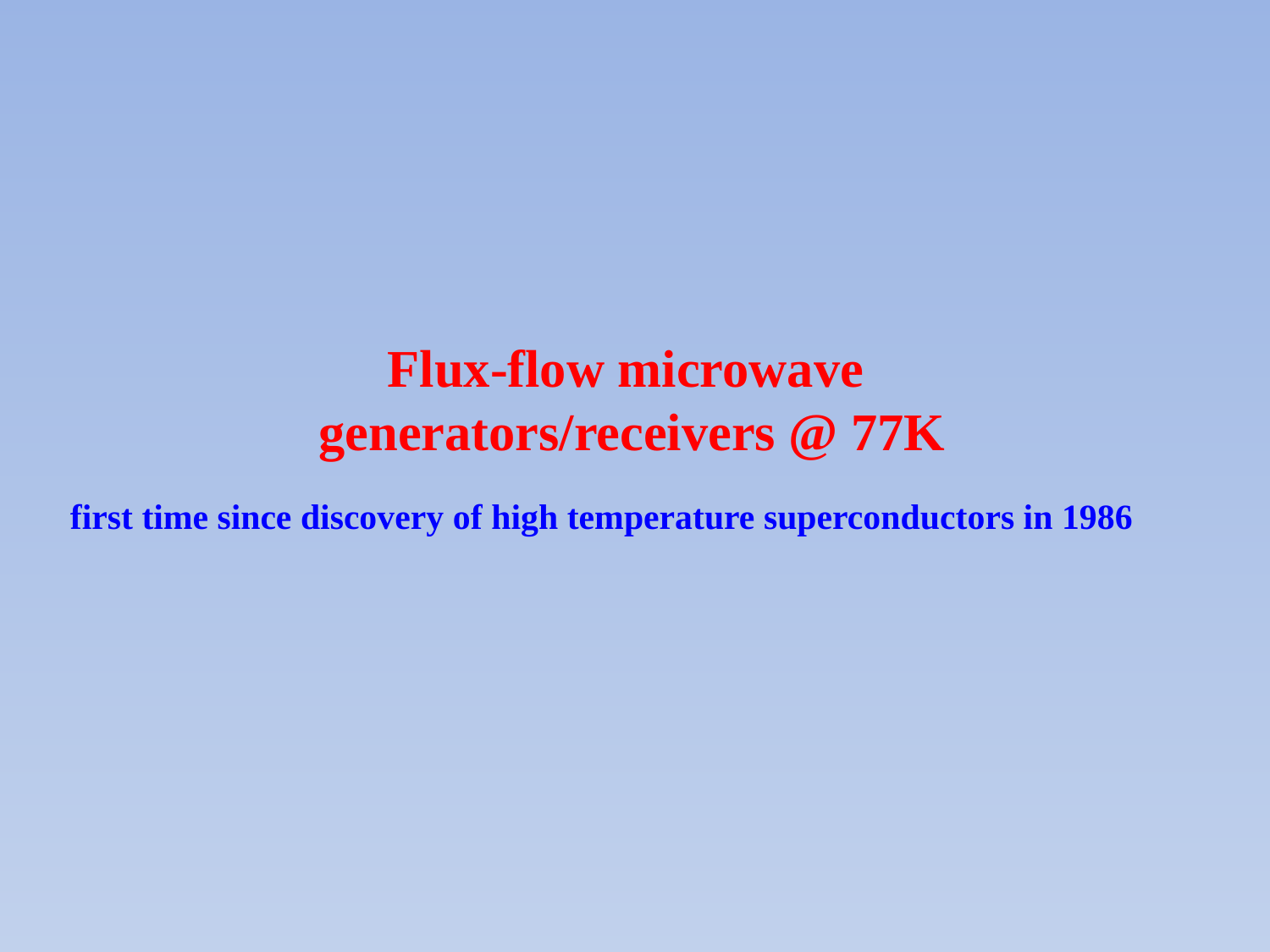

Flux-flow microwave
generators/receivers @ 77K
first time since discovery of high temperature superconductors in 1986